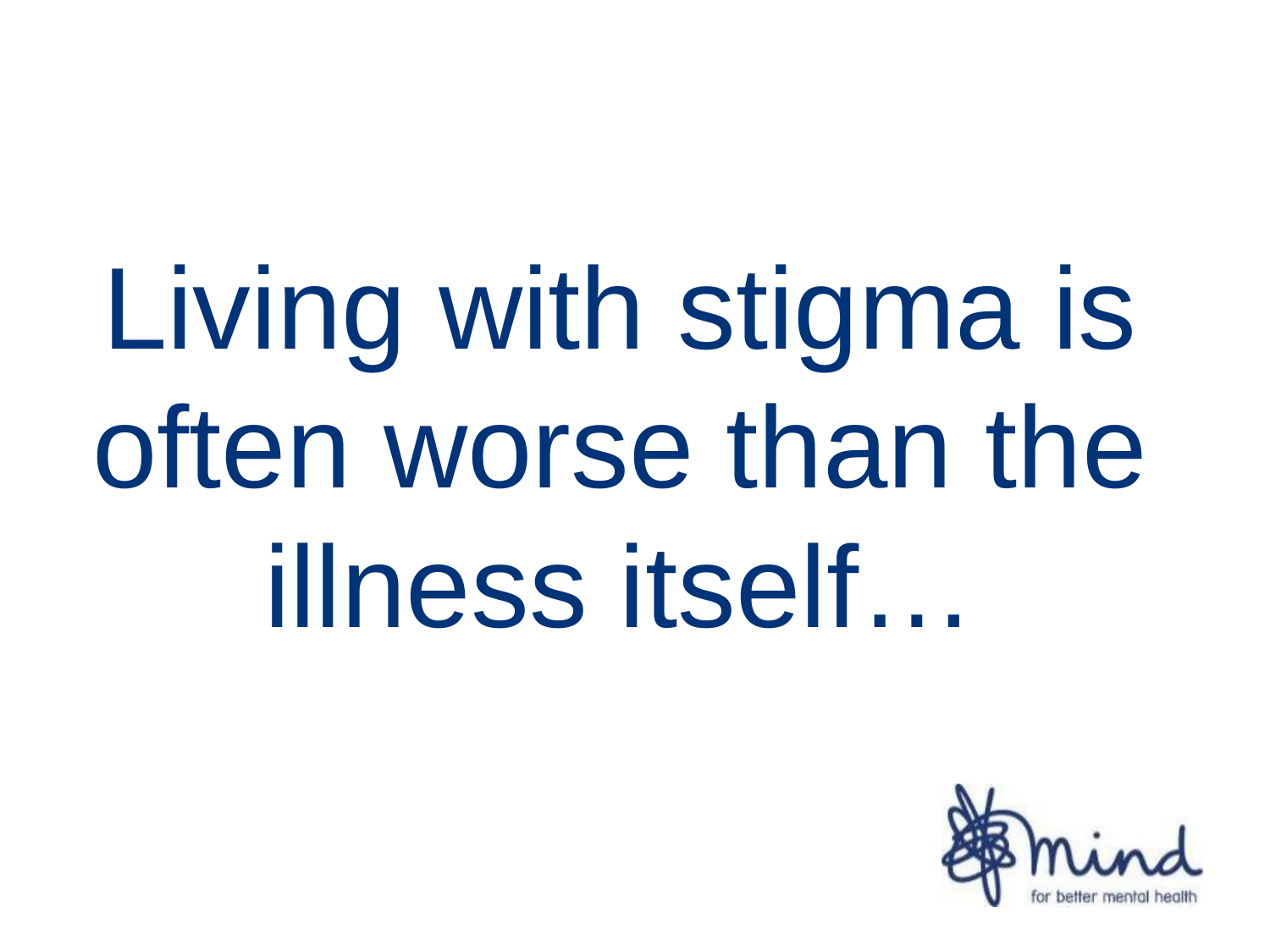

# Living with stigma is often worse than the illness itself…